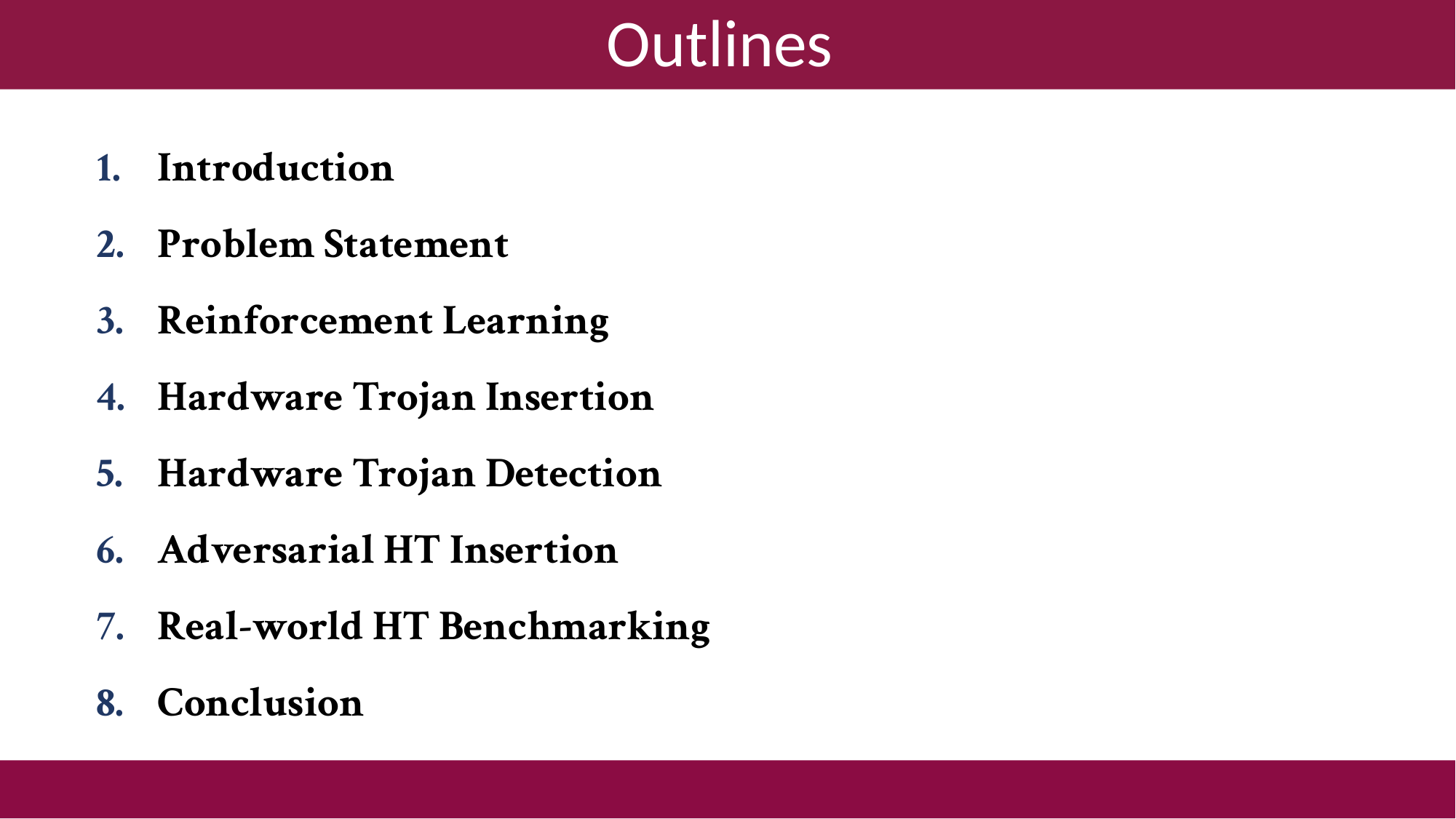

# Outlines
Introduction
Problem Statement
Reinforcement Learning
Hardware Trojan Insertion
Hardware Trojan Detection
Adversarial HT Insertion
Real-world HT Benchmarking
Conclusion

2

1